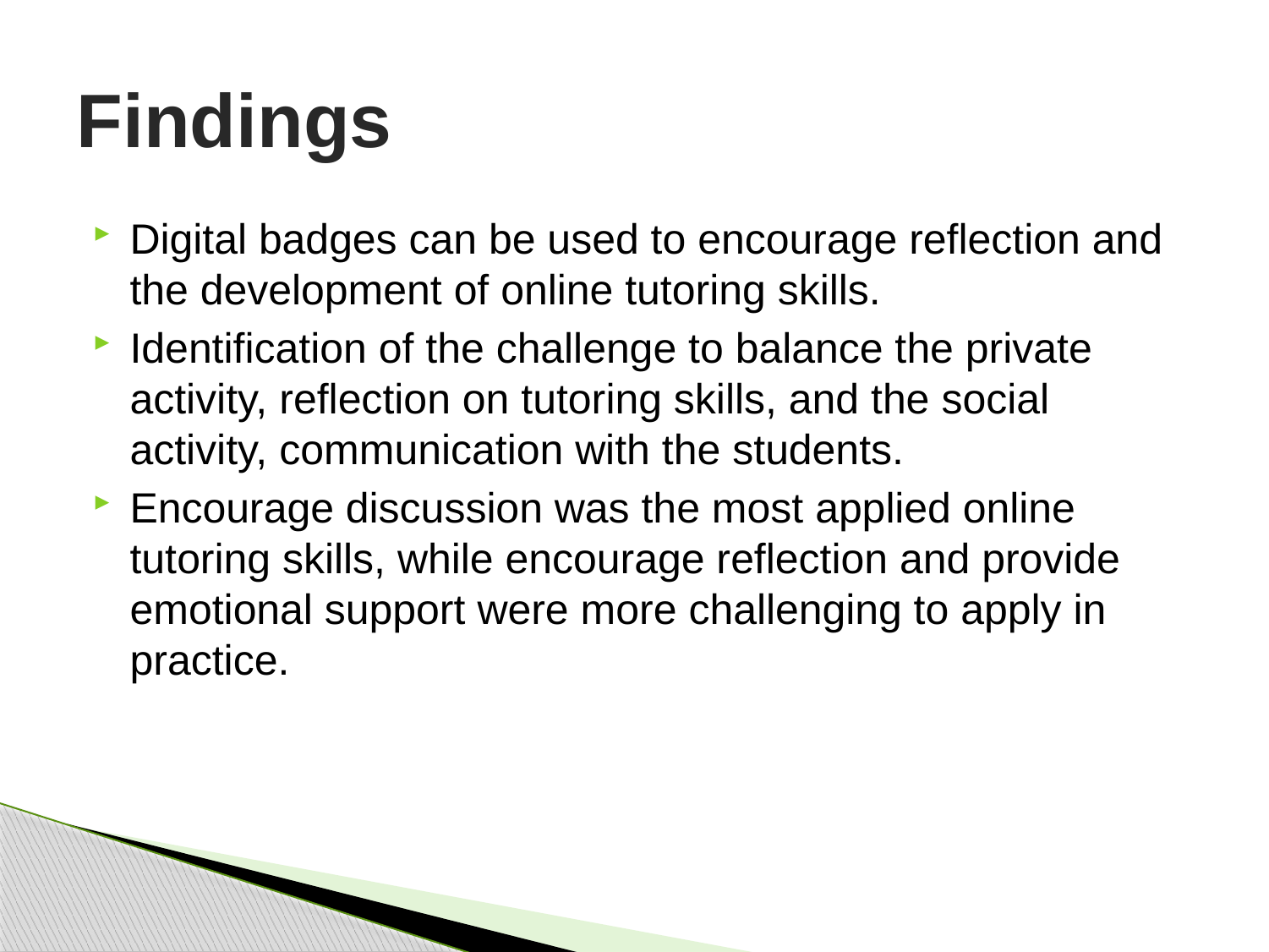

# Findings
Digital badges can be used to encourage reflection and the development of online tutoring skills.
Identification of the challenge to balance the private activity, reflection on tutoring skills, and the social activity, communication with the students.
Encourage discussion was the most applied online tutoring skills, while encourage reflection and provide emotional support were more challenging to apply in practice.